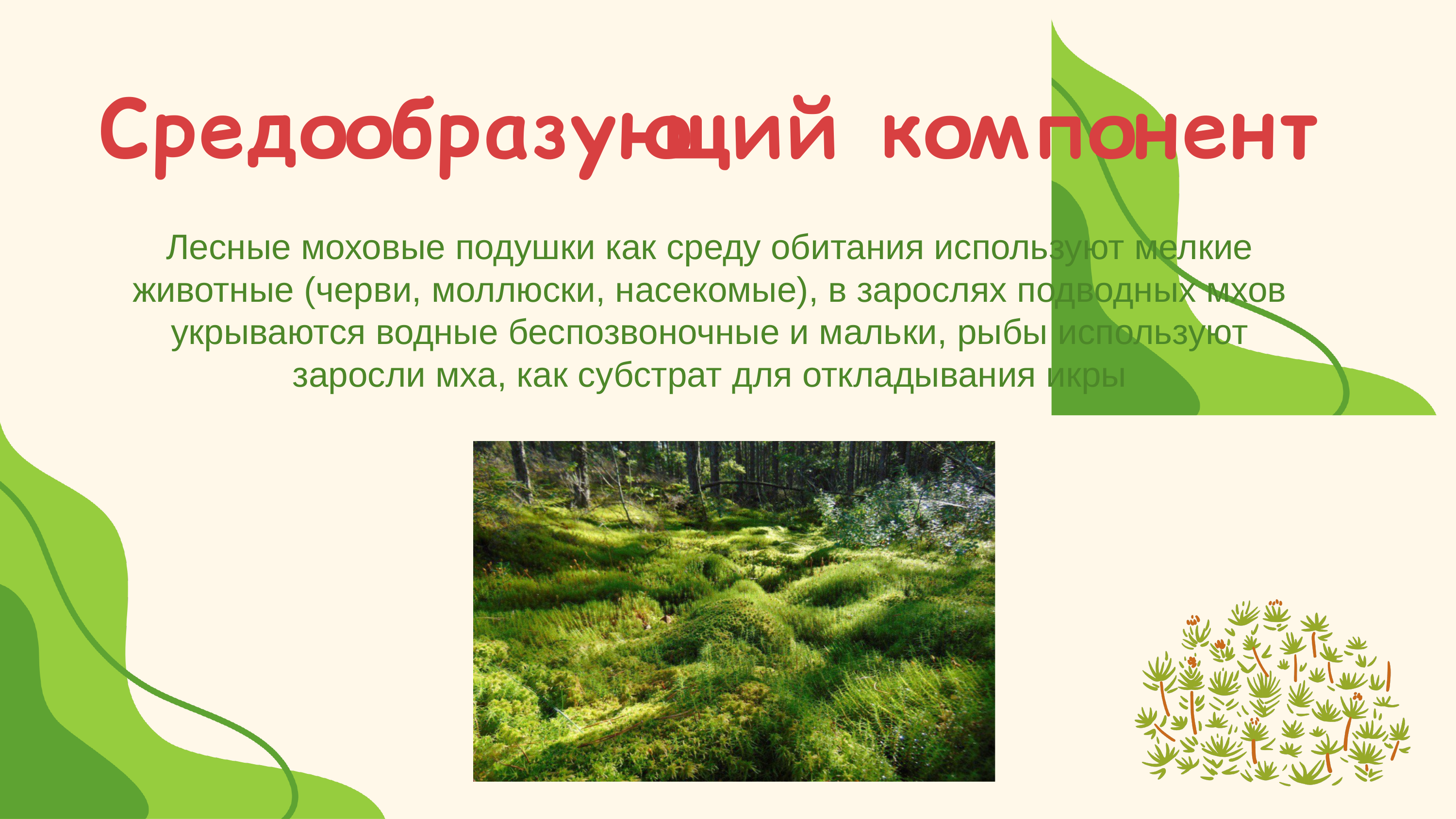

Средообразующий компонент
Лесные моховые подушки как среду обитания используют мелкие животные (черви, моллюски, насекомые), в зарослях подводных мхов укрываются водные беспозвоночные и мальки, рыбы используют заросли мха, как субстрат для откладывания икры